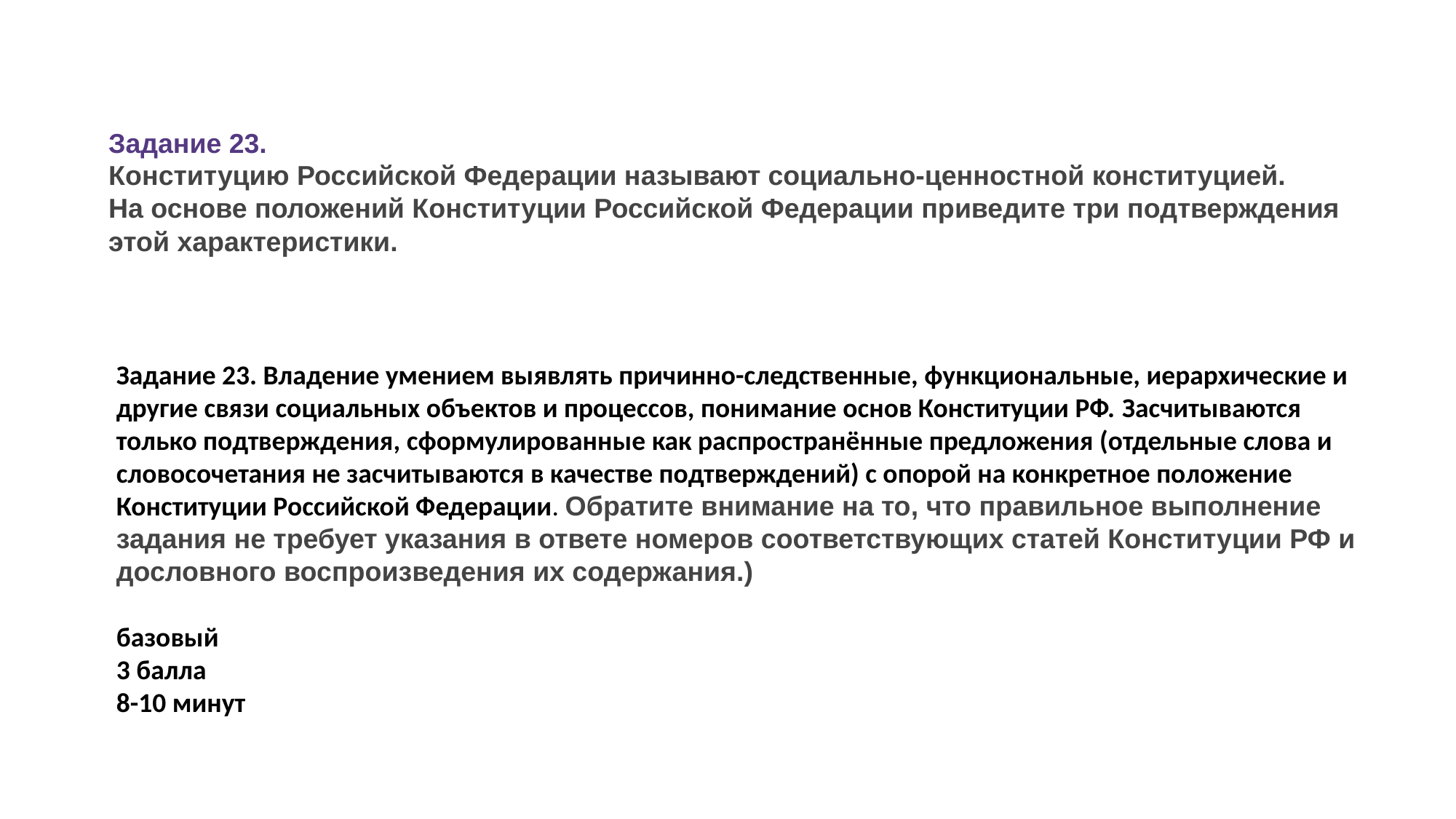

Задание 23.
Конституцию Российской Федерации называют социально-ценностной конституцией.
На основе положений Конституции Российской Федерации приведите три подтверждения этой характеристики.
Задание 23. Владение умением выявлять причинно-следственные, функциональные, иерархические и другие связи социальных объектов и процессов, понимание основ Конституции РФ. Засчитываются только подтверждения, сформулированные как распространённые предложения (отдельные слова и словосочетания не засчитываются в качестве подтверждений) с опорой на конкретное положение Конституции Российской Федерации. Обратите внимание на то, что правильное выполнение задания не требует указания в ответе номеров соответствующих статей Конституции РФ и дословного воспроизведения их содержания.)

базовый
3 балла
8-10 минут